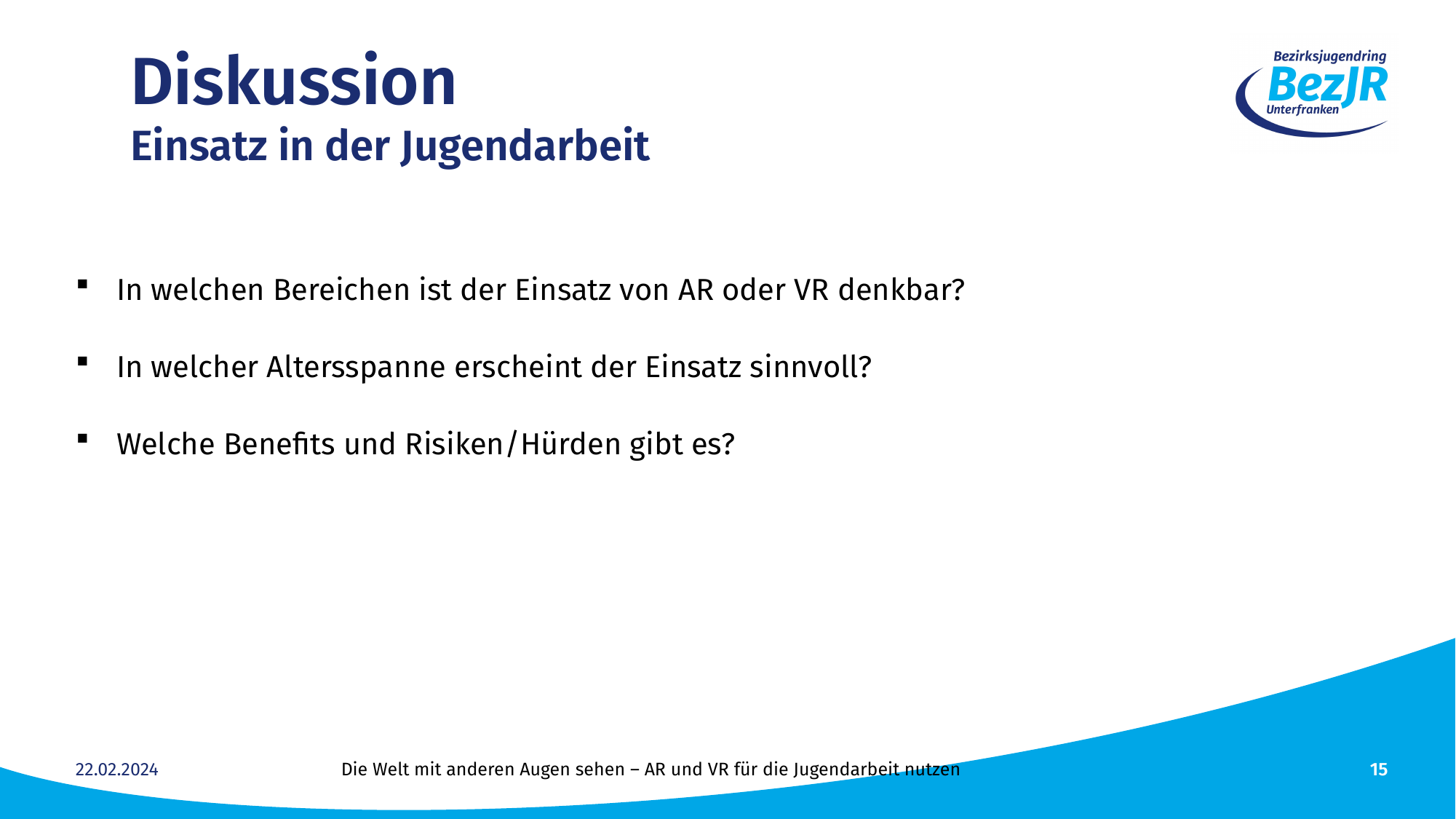

# Diskussion Einsatz in der Jugendarbeit
In welchen Bereichen ist der Einsatz von AR oder VR denkbar?
In welcher Altersspanne erscheint der Einsatz sinnvoll?
Welche Benefits und Risiken/Hürden gibt es?

Die Welt mit anderen Augen sehen – AR und VR für die Jugendarbeit nutzen
22.02.2024
15